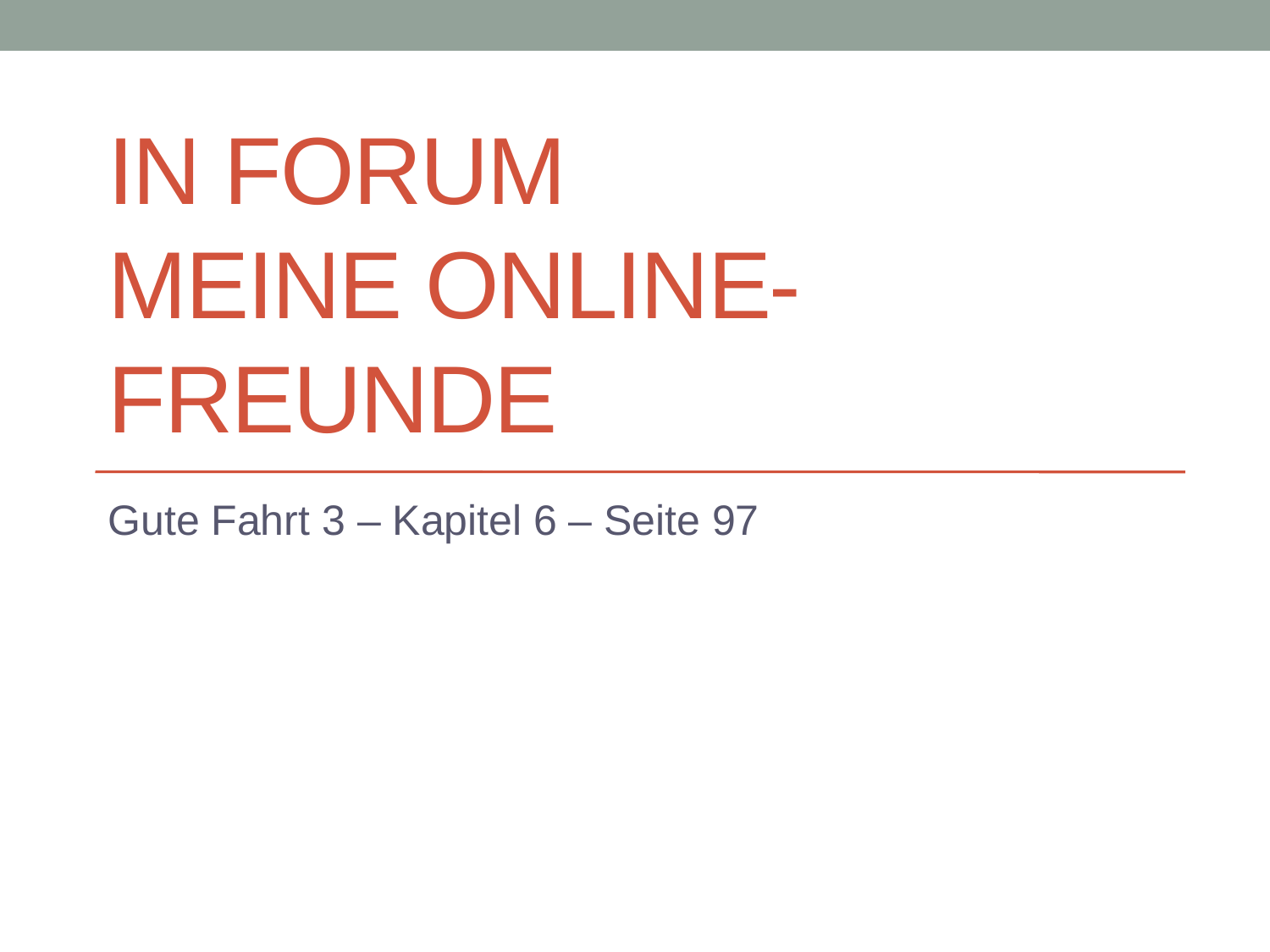

# In Forum Meine Online-Freunde
Gute Fahrt 3 – Kapitel 6 – Seite 97